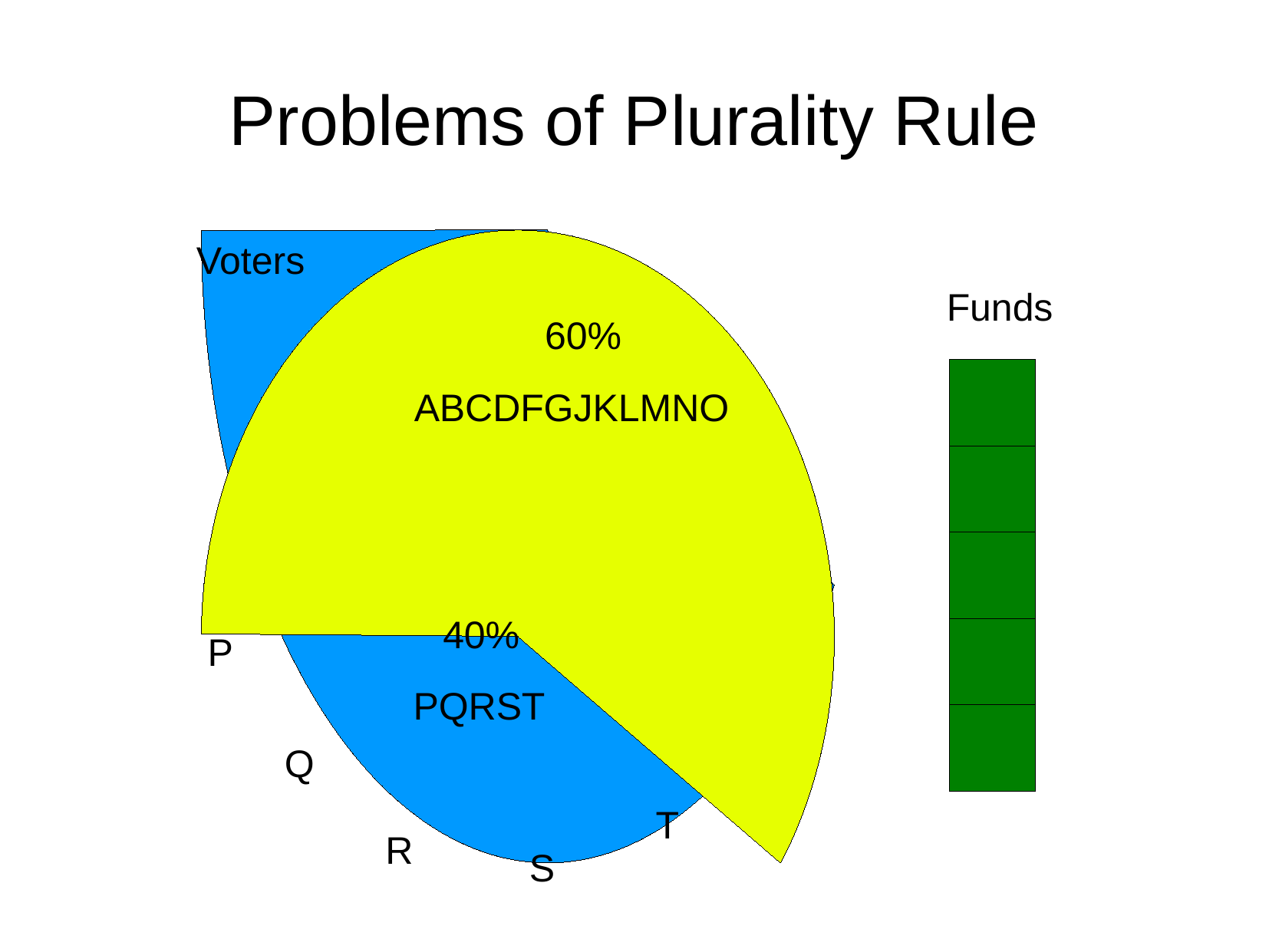

Problems of Plurality Rule

Voters
Funds
60%

ABCDFGJKLMNO

40%

P
PQRST

Q
T
R
S